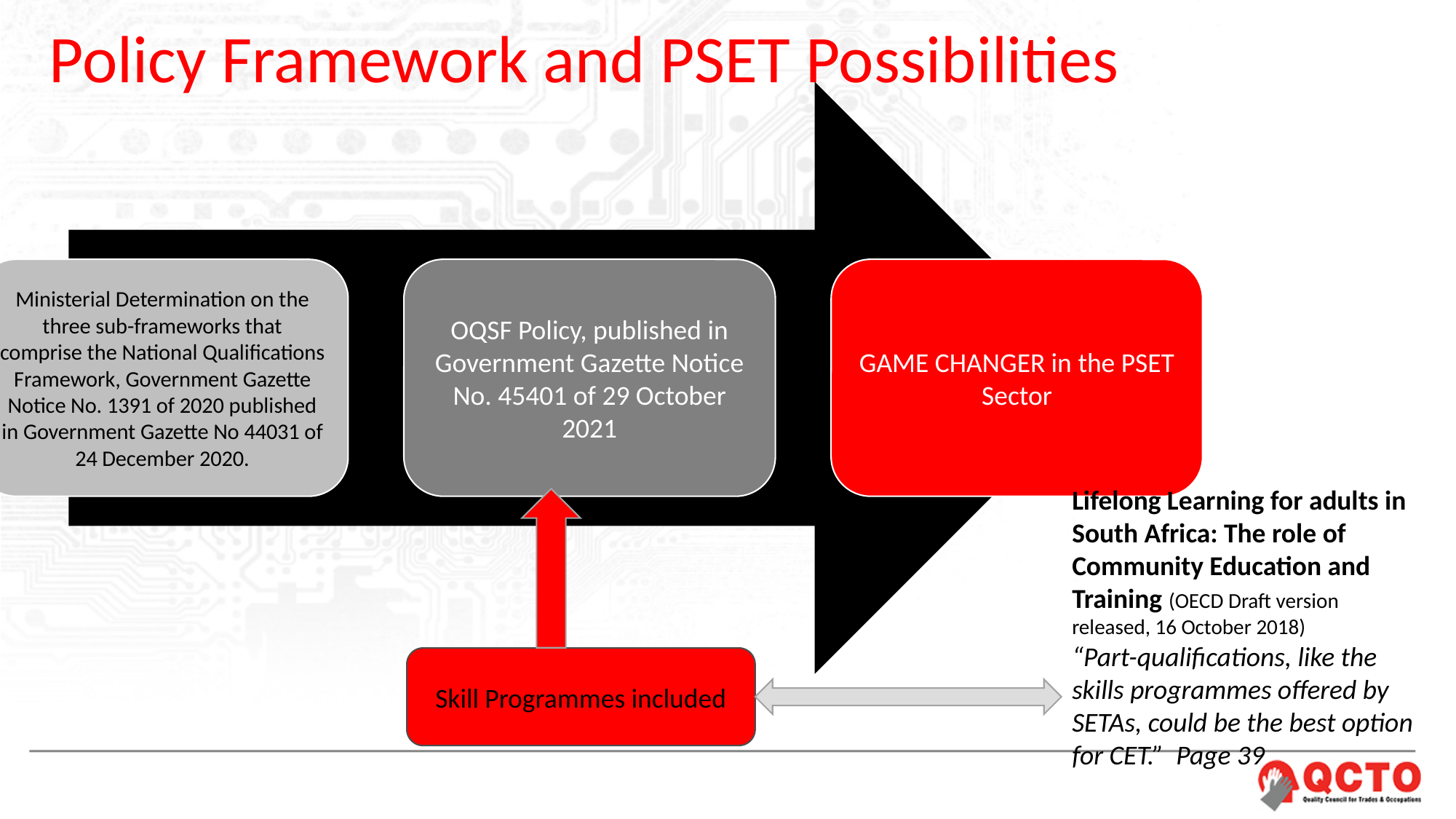

# Policy Framework and PSET Possibilities
GAME CHANGER in the PSET Sector
Ministerial Determination on the three sub-frameworks that comprise the National Qualifications Framework, Government Gazette Notice No. 1391 of 2020 published in Government Gazette No 44031 of 24 December 2020.
OQSF Policy, published in Government Gazette Notice No. 45401 of 29 October 2021

Lifelong Learning for adults in South Africa: The role of Community Education and Training (OECD Draft version released, 16 October 2018)
“Part-qualifications, like the skills programmes offered by SETAs, could be the best option for CET.”  Page 39

Skill Programmes included